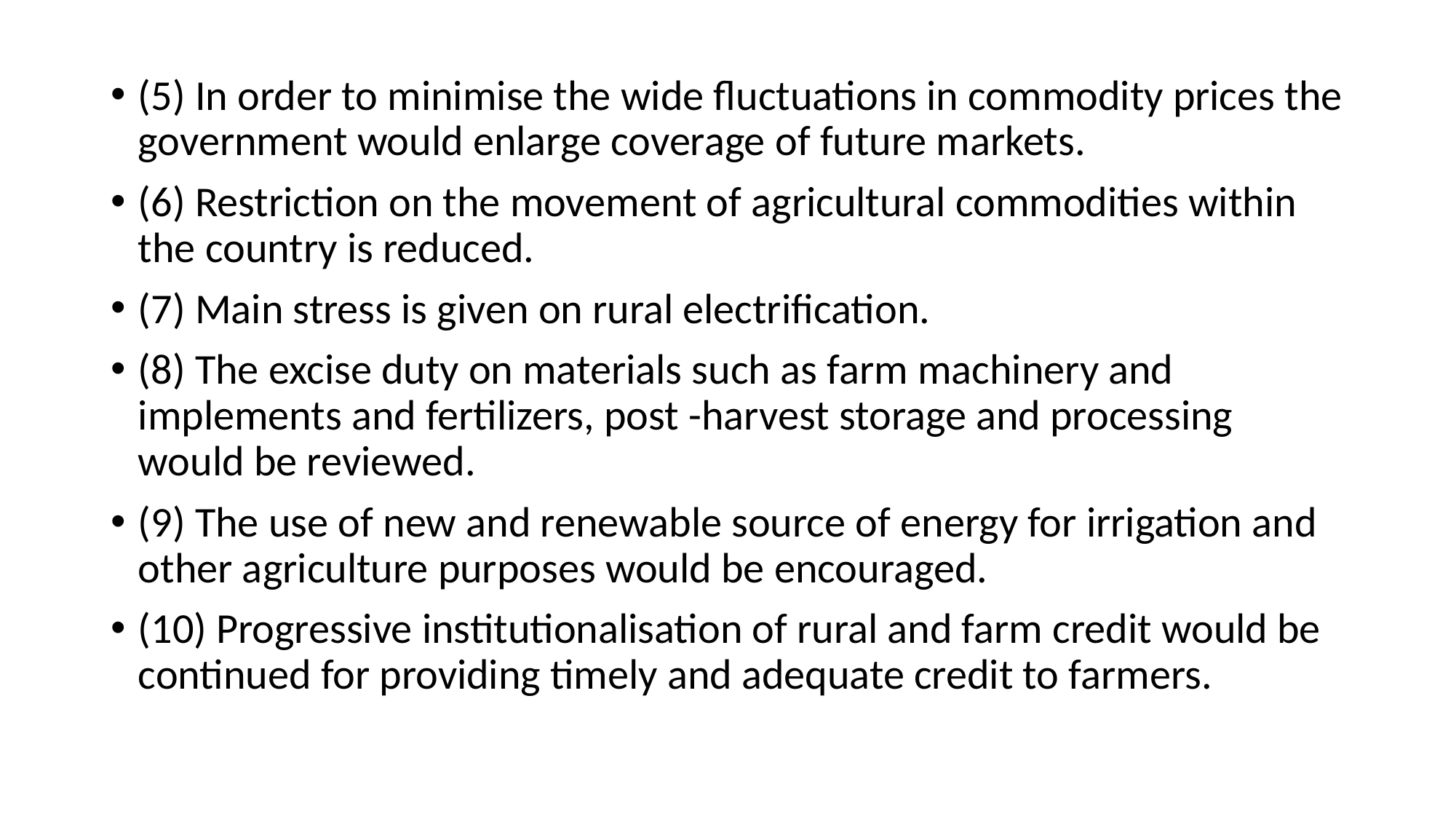

(5) In order to minimise the wide fluctuations in commodity prices the government would enlarge coverage of future markets.
(6) Restriction on the movement of agricultural commodities within the country is reduced.
(7) Main stress is given on rural electrification.
(8) The excise duty on materials such as farm machinery and implements and fertilizers, post -harvest storage and processing would be reviewed.
(9) The use of new and renewable source of energy for irrigation and other agriculture purposes would be encouraged.
(10) Progressive institutionalisation of rural and farm credit would be continued for providing timely and adequate credit to farmers.